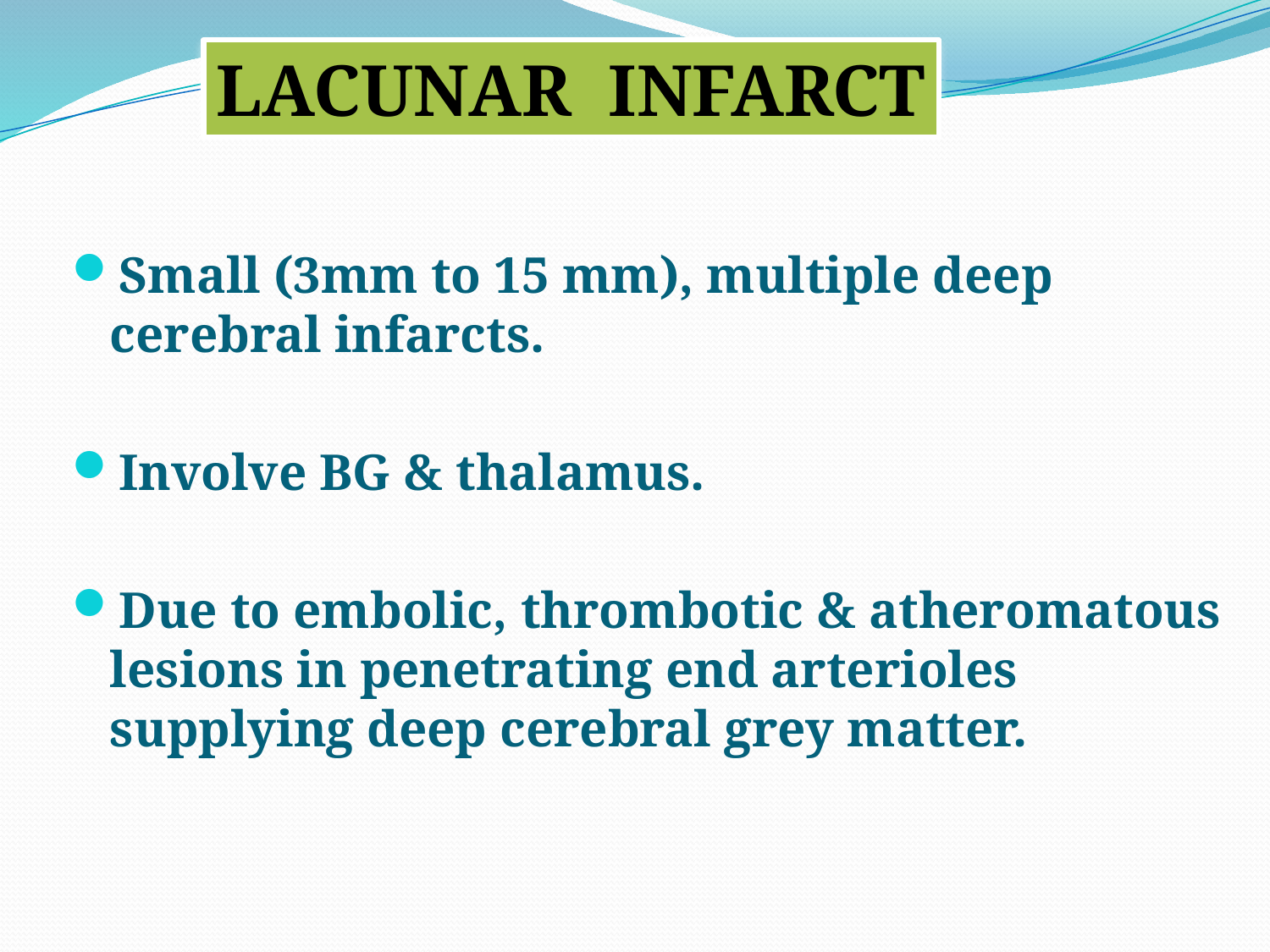

LACUNAR  INFARCT
Small (3mm to 15 mm), multiple deep cerebral infarcts.

Involve BG & thalamus.

Due to embolic, thrombotic & atheromatous lesions in penetrating end arterioles supplying deep cerebral grey matter.